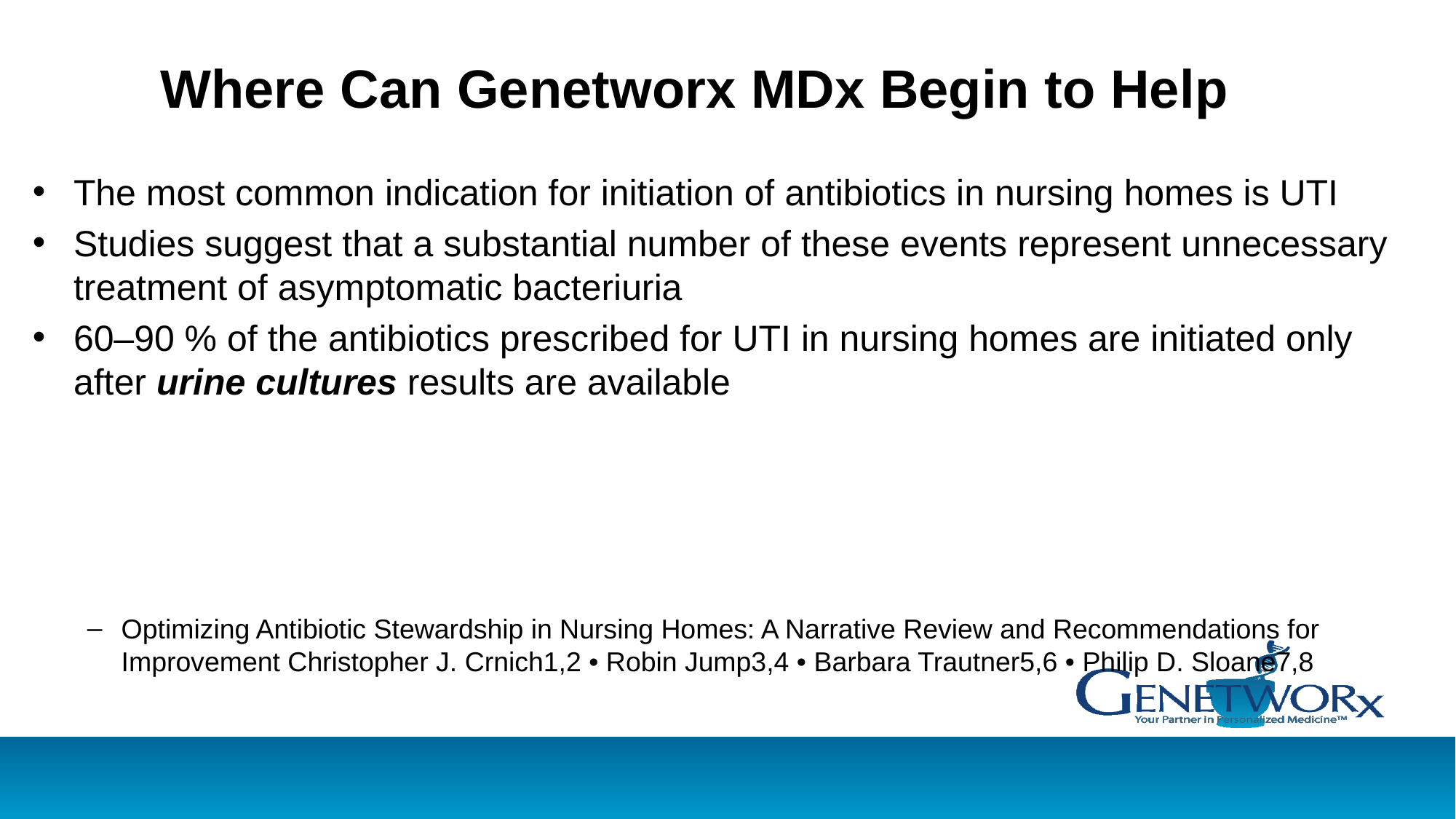

# Where Can Genetworx MDx Begin to Help
The most common indication for initiation of antibiotics in nursing homes is UTI
Studies suggest that a substantial number of these events represent unnecessary treatment of asymptomatic bacteriuria
60–90 % of the antibiotics prescribed for UTI in nursing homes are initiated only after urine cultures results are available

Optimizing Antibiotic Stewardship in Nursing Homes: A Narrative Review and Recommendations for Improvement Christopher J. Crnich1,2 • Robin Jump3,4 • Barbara Trautner5,6 • Philip D. Sloane7,8